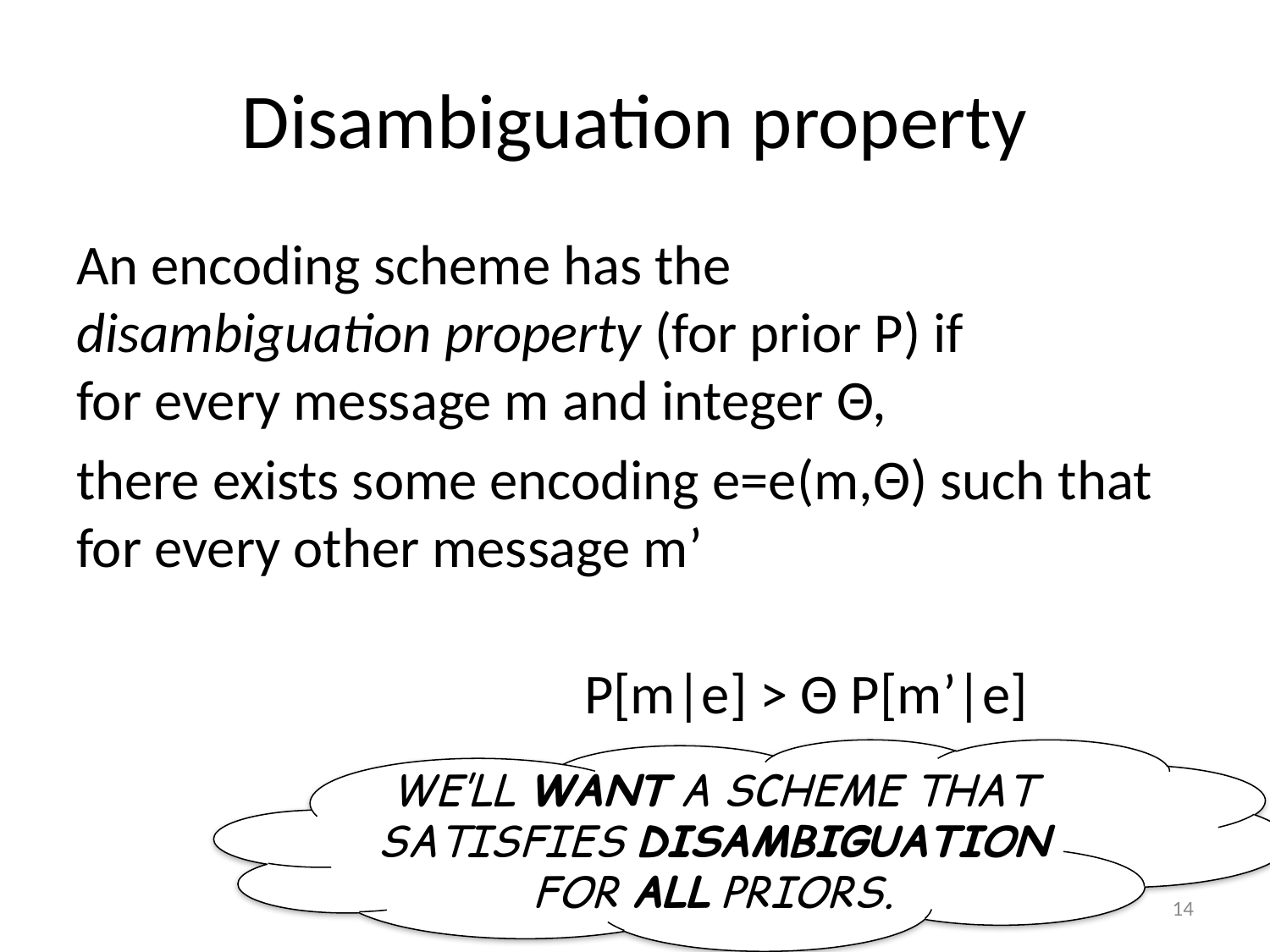

# Disambiguation property
An encoding scheme has the
disambiguation property (for prior P) if
for every message m and integer Θ,
there exists some encoding e=e(m,Θ) such that
for every other message m’
				P[m|e] > Θ P[m’|e]
WE’LL WANT A SCHEME THAT SATISFIES DISAMBIGUATION FOR ALL PRIORS.
14